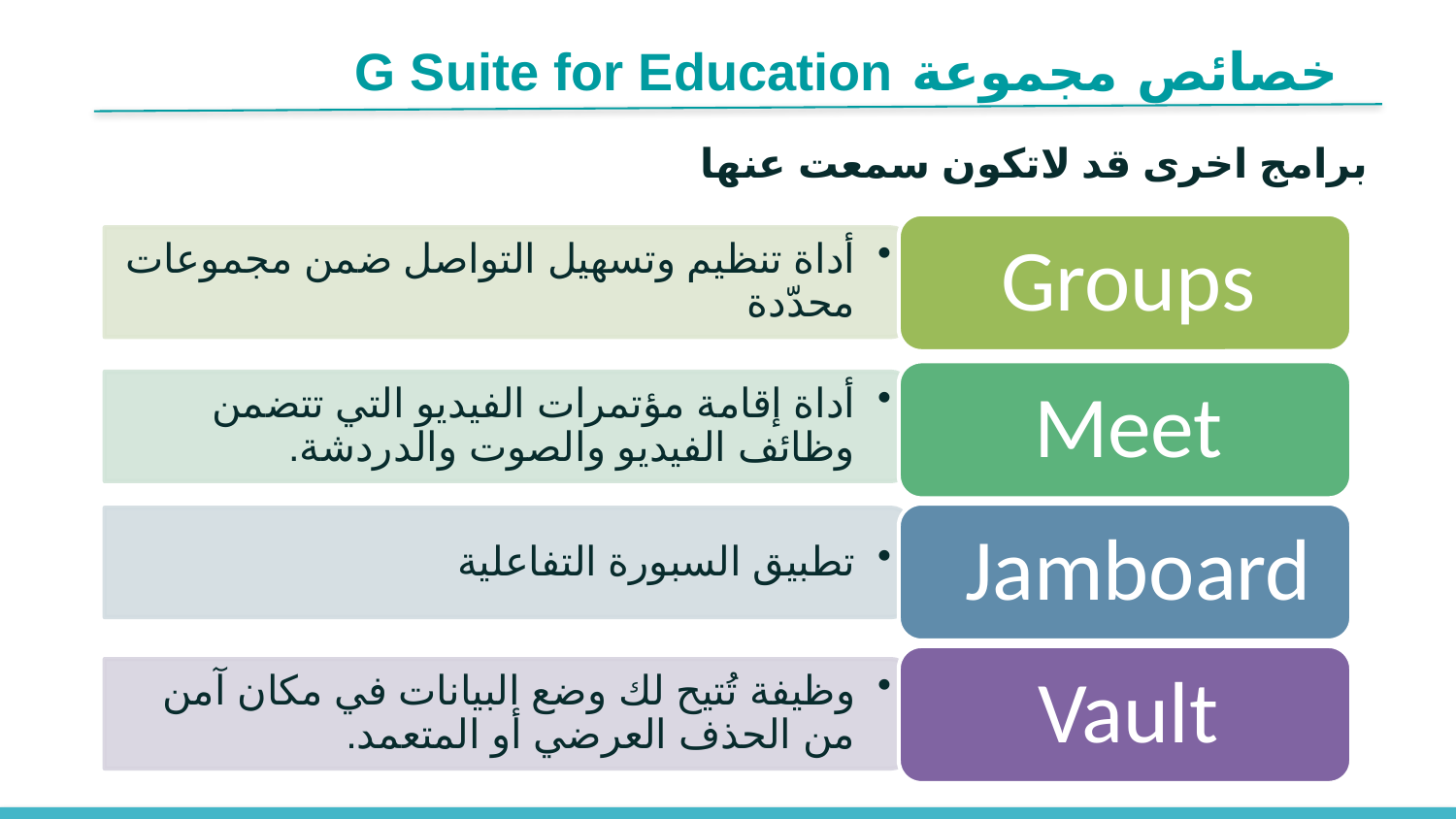

خصائص مجموعة G Suite for Education
برامج اخرى قد لاتكون سمعت عنها

أداة تنظيم وتسهيل التواصل ضمن مجموعات محدّدة
Groups
أداة إقامة مؤتمرات الفيديو التي تتضمن وظائف الفيديو والصوت والدردشة.
Meet
تطبيق السبورة التفاعلية
 Jamboard
وظيفة تُتيح لك وضع البيانات في مكان آمن من الحذف العرضي أو المتعمد.
Vault